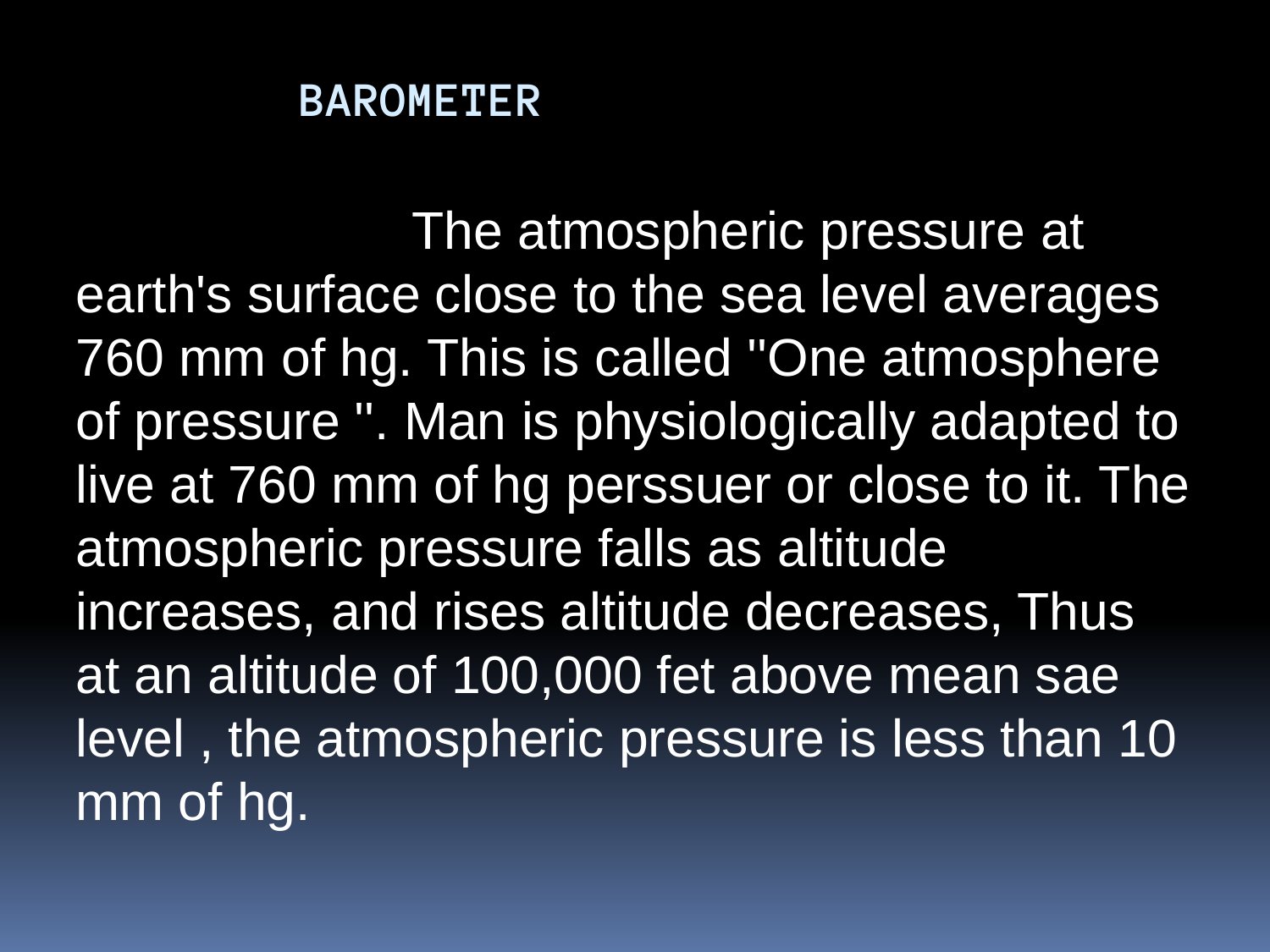

# BAROMETER
                       The atmospheric pressure at earth's surface close to the sea level averages 760 mm of hg. This is called ''One atmosphere of pressure ''. Man is physiologically adapted to live at 760 mm of hg perssuer or close to it. The atmospheric pressure falls as altitude increases, and rises altitude decreases, Thus at an altitude of 100,000 fet above mean sae level , the atmospheric pressure is less than 10 mm of hg.